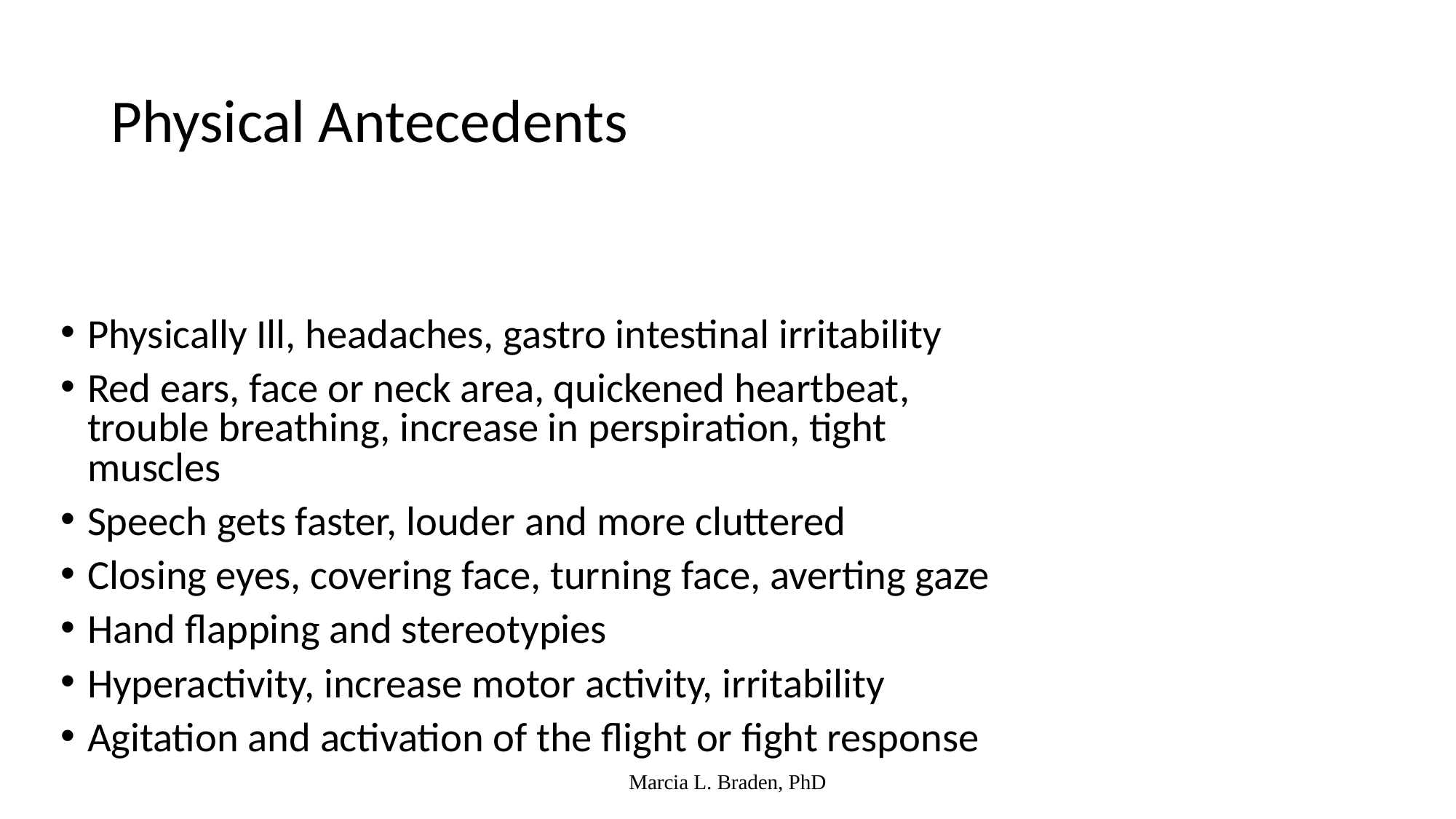

# Physical Antecedents

Physically Ill, headaches, gastro intestinal irritability
Red ears, face or neck area, quickened heartbeat, trouble breathing, increase in perspiration, tight muscles
Speech gets faster, louder and more cluttered
Closing eyes, covering face, turning face, averting gaze
Hand flapping and stereotypies
Hyperactivity, increase motor activity, irritability
Agitation and activation of the flight or fight response

Marcia L. Braden, PhD